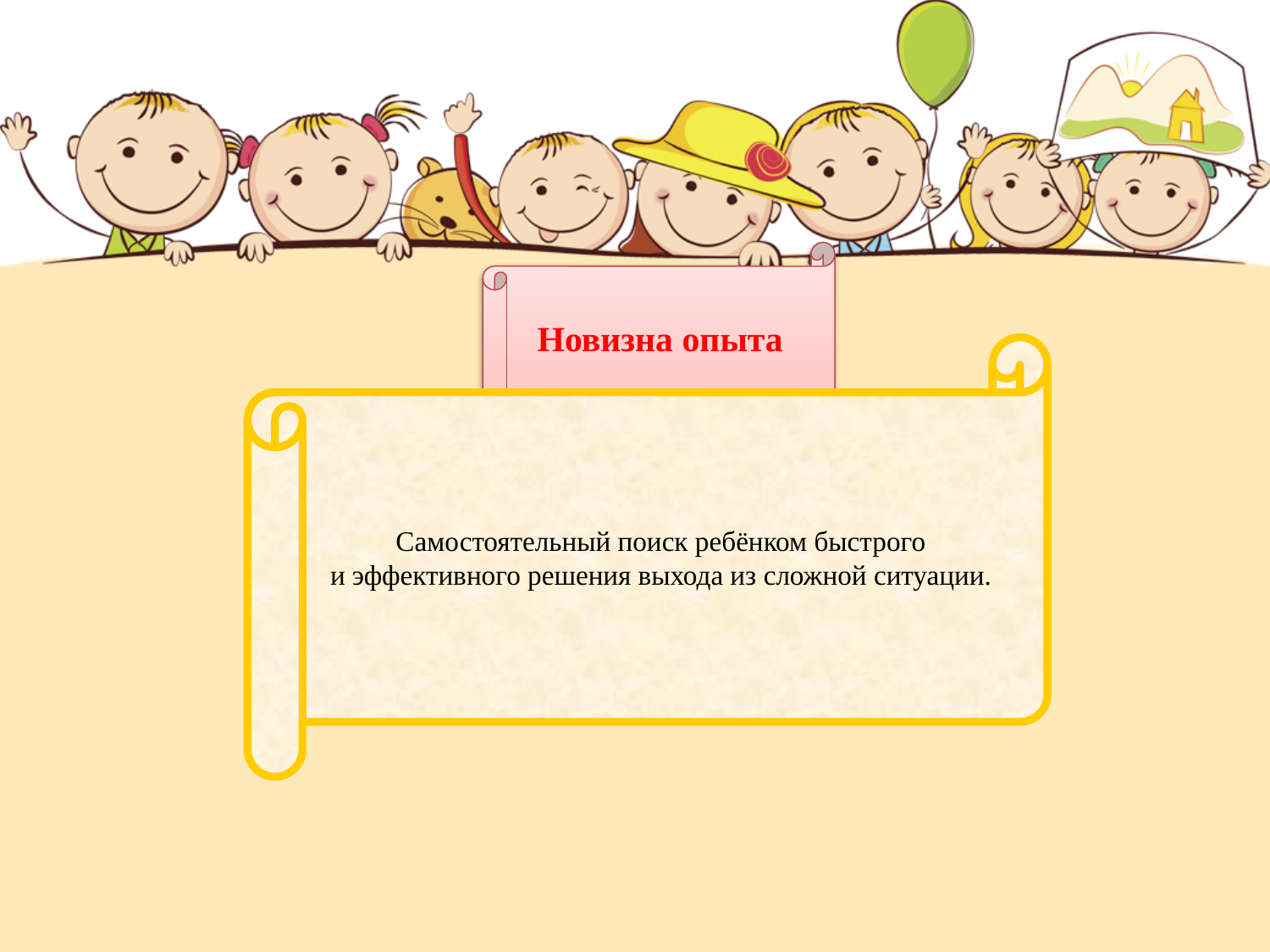

Новизна опыта
Самостоятельный поиск ребёнком быстрого
 и эффективного решения выхода из сложной ситуации.